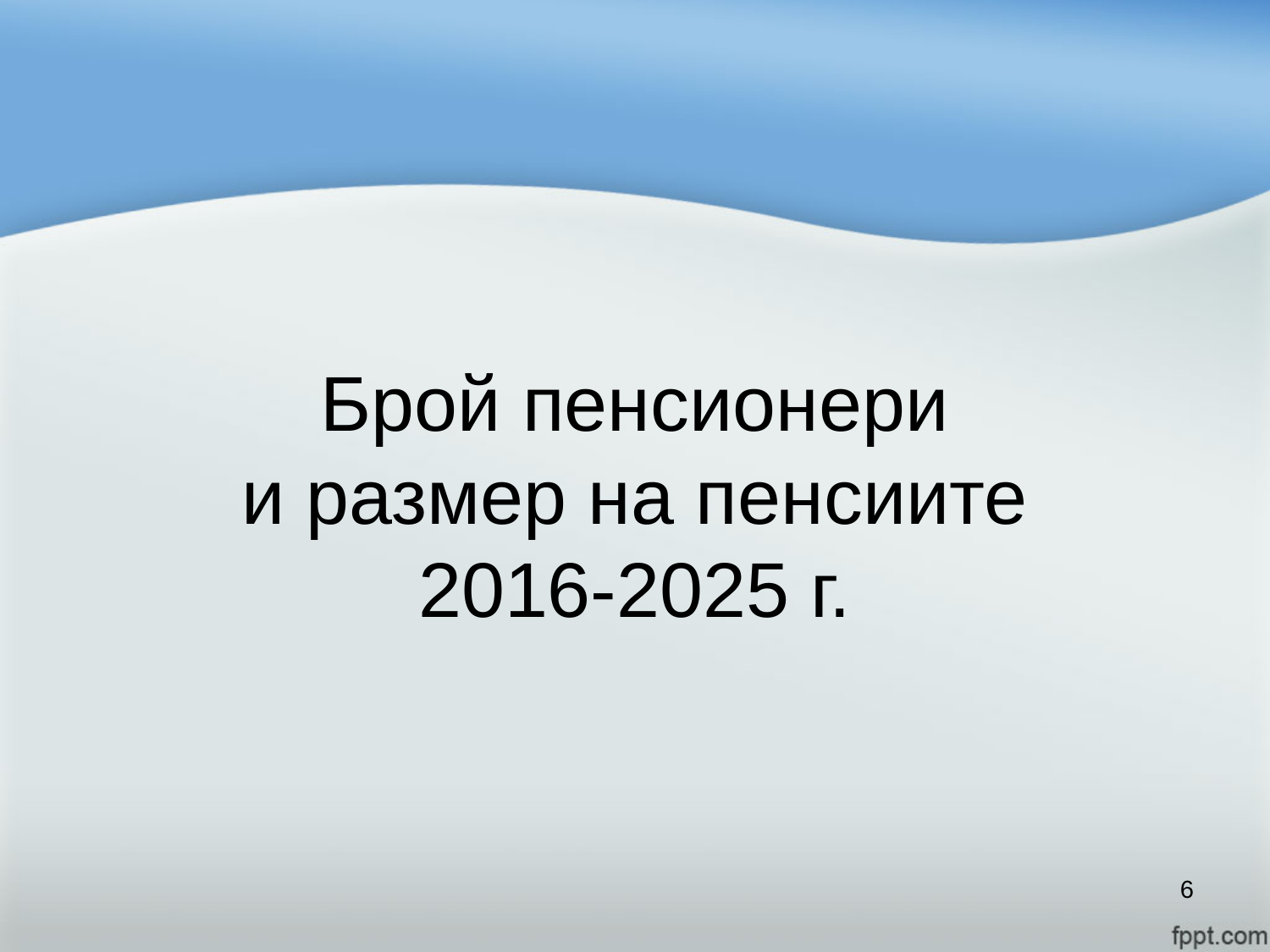

### Chart

| Category |
|---|
# Брой пенсионери
и размер на пенсиите
2016-2025 г.
6